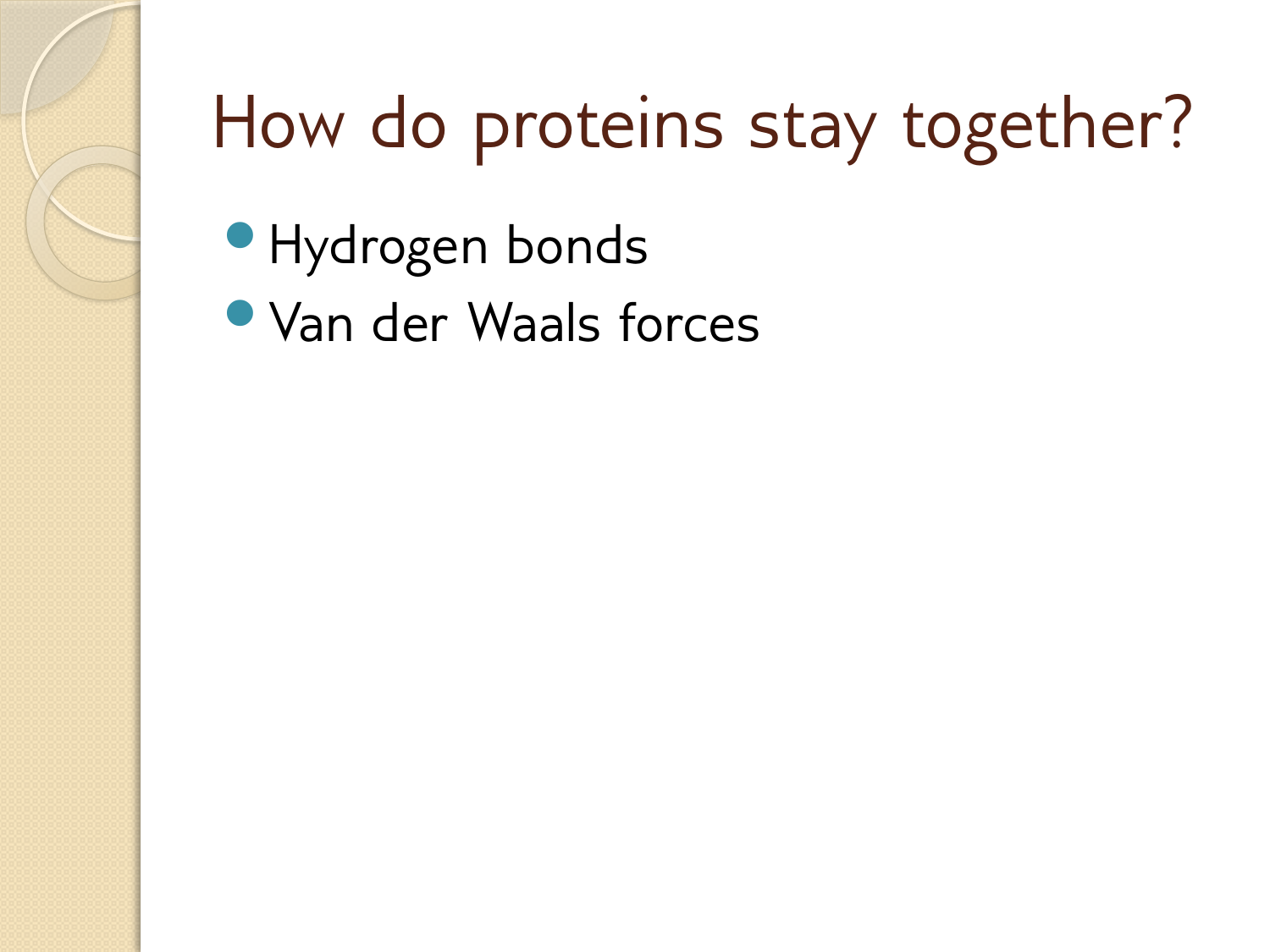

# How do proteins stay together?
Hydrogen bonds
Van der Waals forces